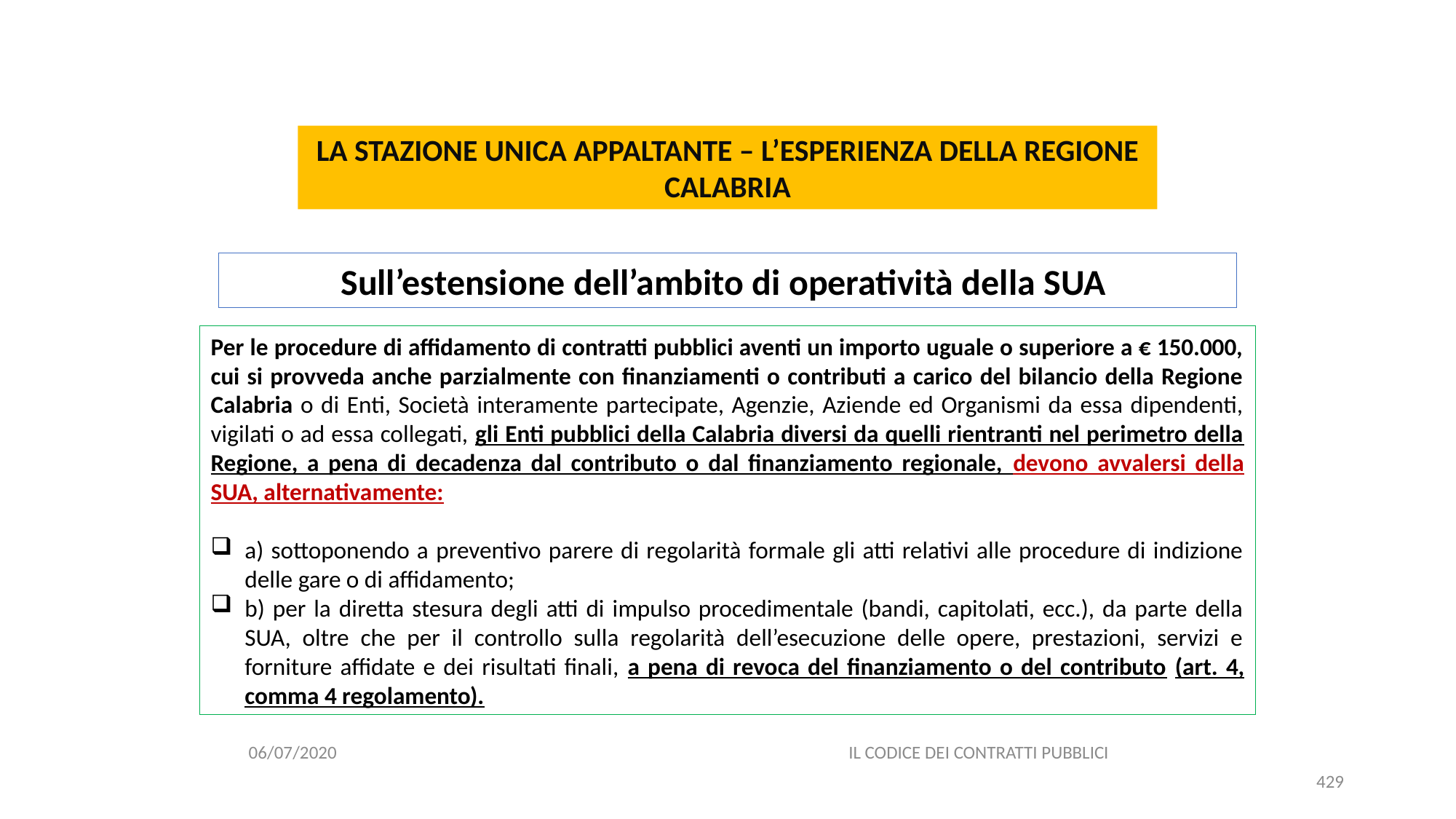

#
LA STAZIONE UNICA APPALTANTE – L’ESPERIENZA DELLA REGIONE CALABRIA
Sull’estensione dell’ambito di operatività della SUA
Per le procedure di affidamento di contratti pubblici aventi un importo uguale o superiore a € 150.000, cui si provveda anche parzialmente con finanziamenti o contributi a carico del bilancio della Regione Calabria o di Enti, Società interamente partecipate, Agenzie, Aziende ed Organismi da essa dipendenti, vigilati o ad essa collegati, gli Enti pubblici della Calabria diversi da quelli rientranti nel perimetro della Regione, a pena di decadenza dal contributo o dal finanziamento regionale, devono avvalersi della SUA, alternativamente:

a) sottoponendo a preventivo parere di regolarità formale gli atti relativi alle procedure di indizione delle gare o di affidamento;
b) per la diretta stesura degli atti di impulso procedimentale (bandi, capitolati, ecc.), da parte della SUA, oltre che per il controllo sulla regolarità dell’esecuzione delle opere, prestazioni, servizi e forniture affidate e dei risultati finali, a pena di revoca del finanziamento o del contributo (art. 4, comma 4 regolamento).

06/07/2020
IL CODICE DEI CONTRATTI PUBBLICI
429